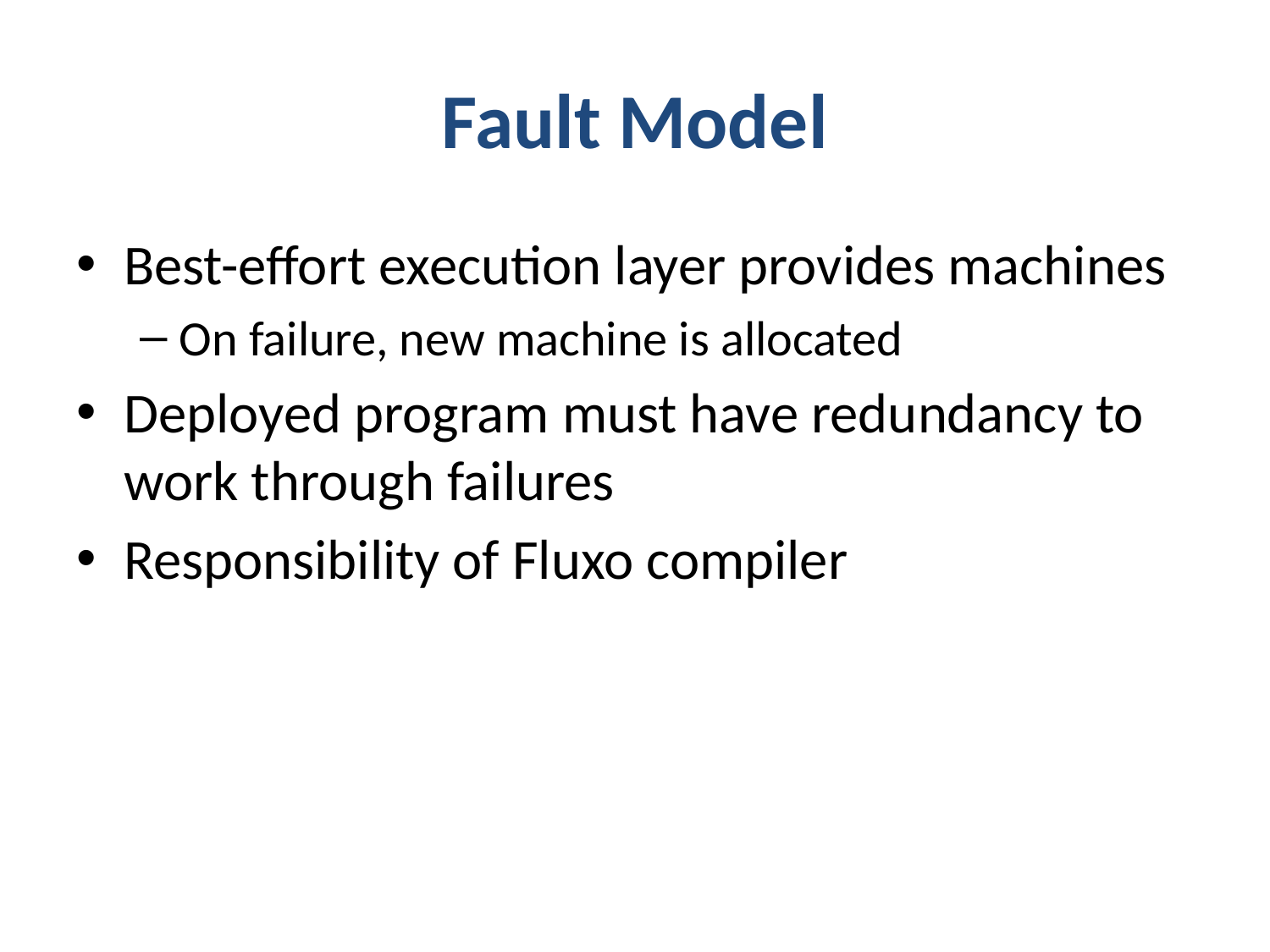

# Fault Model
Best-effort execution layer provides machines
On failure, new machine is allocated
Deployed program must have redundancy to work through failures
Responsibility of Fluxo compiler